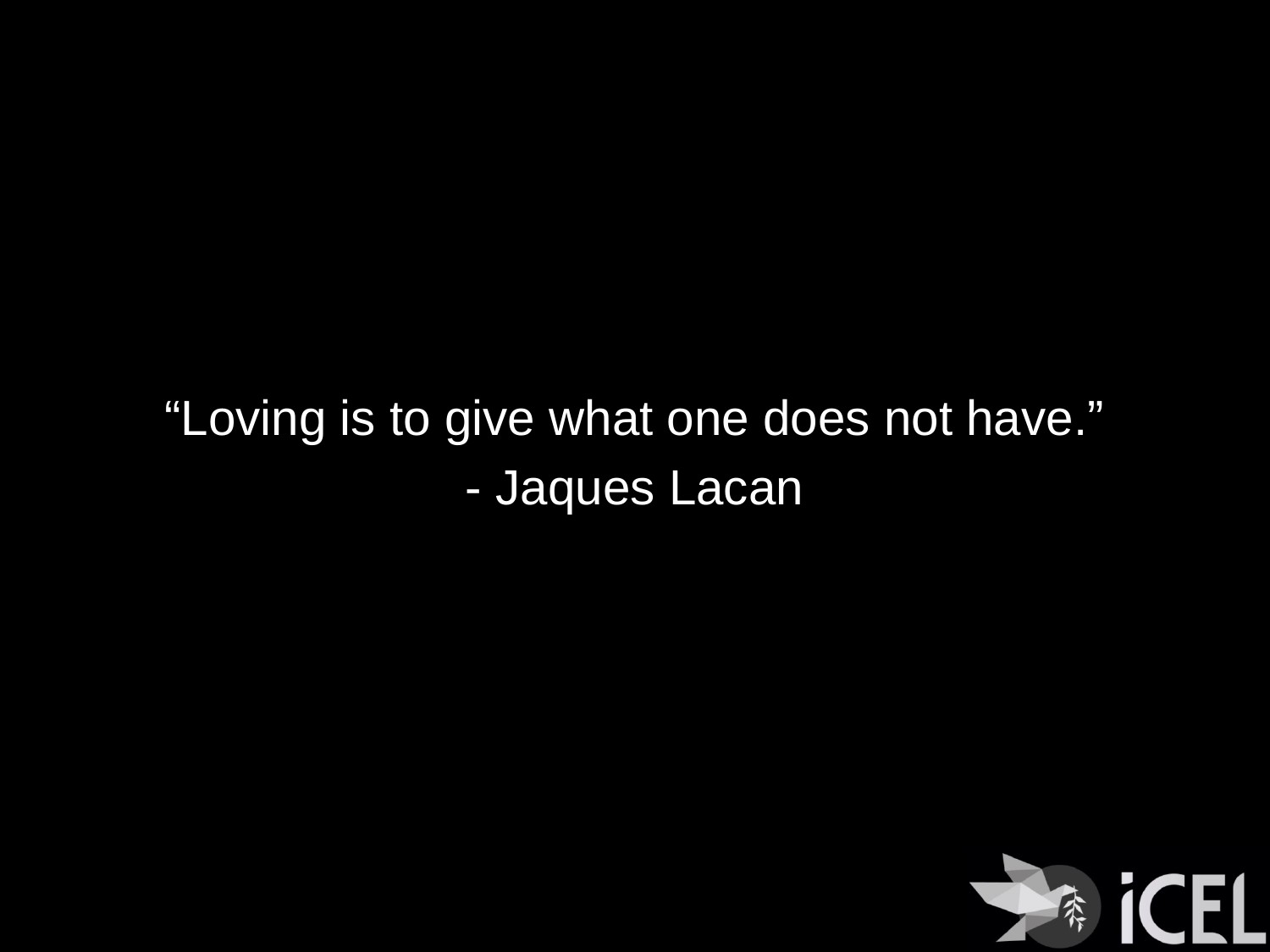

#
“Loving is to give what one does not have.”
- Jaques Lacan